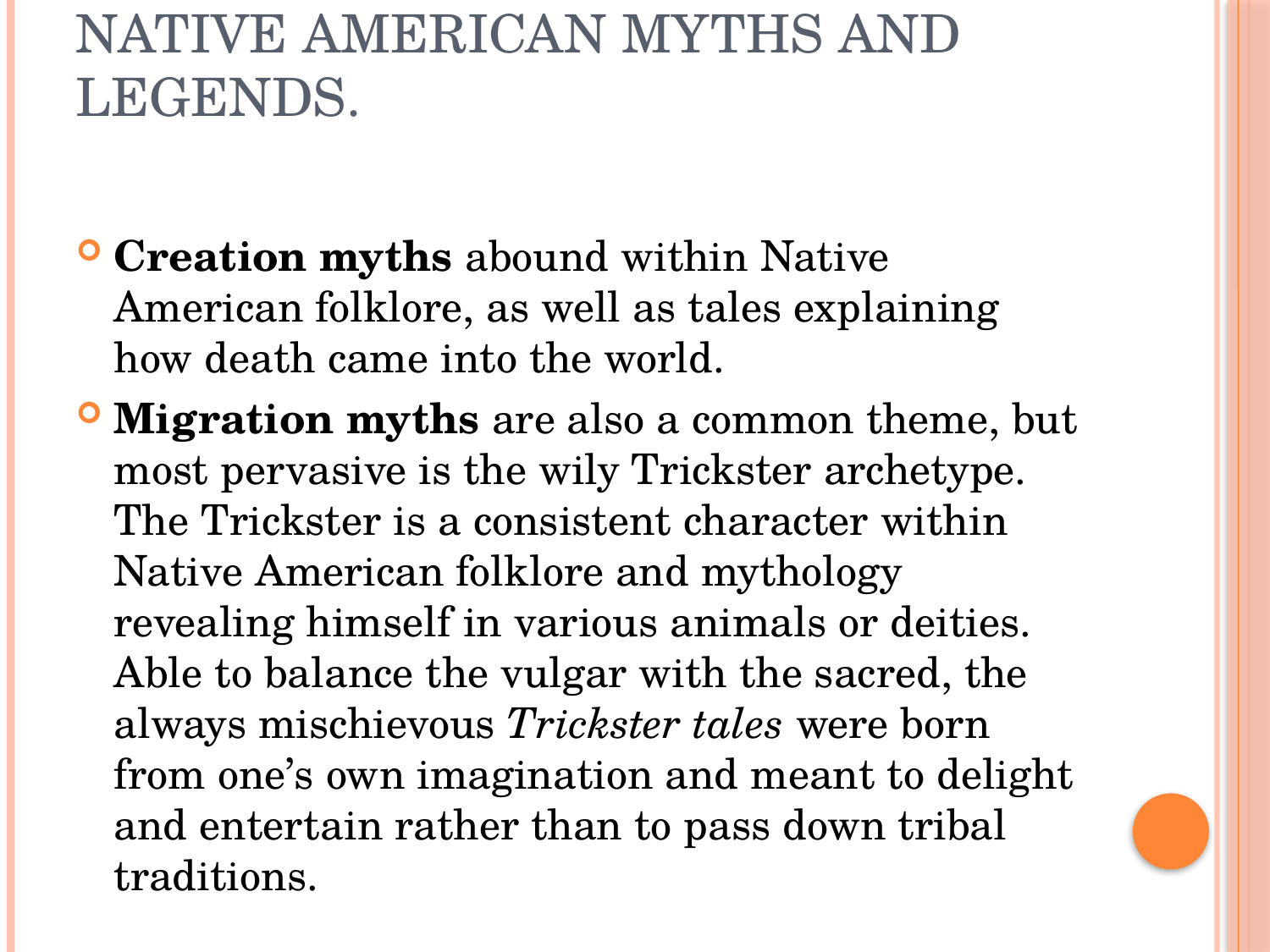

# Native American myths and legends.
Creation myths abound within Native American folklore, as well as tales explaining how death came into the world.
Migration myths are also a common theme, but most pervasive is the wily Trickster archetype. The Trickster is a consistent character within Native American folklore and mythology revealing himself in various animals or deities. Able to balance the vulgar with the sacred, the always mischievous Trickster tales were born from one’s own imagination and meant to delight and entertain rather than to pass down tribal traditions.